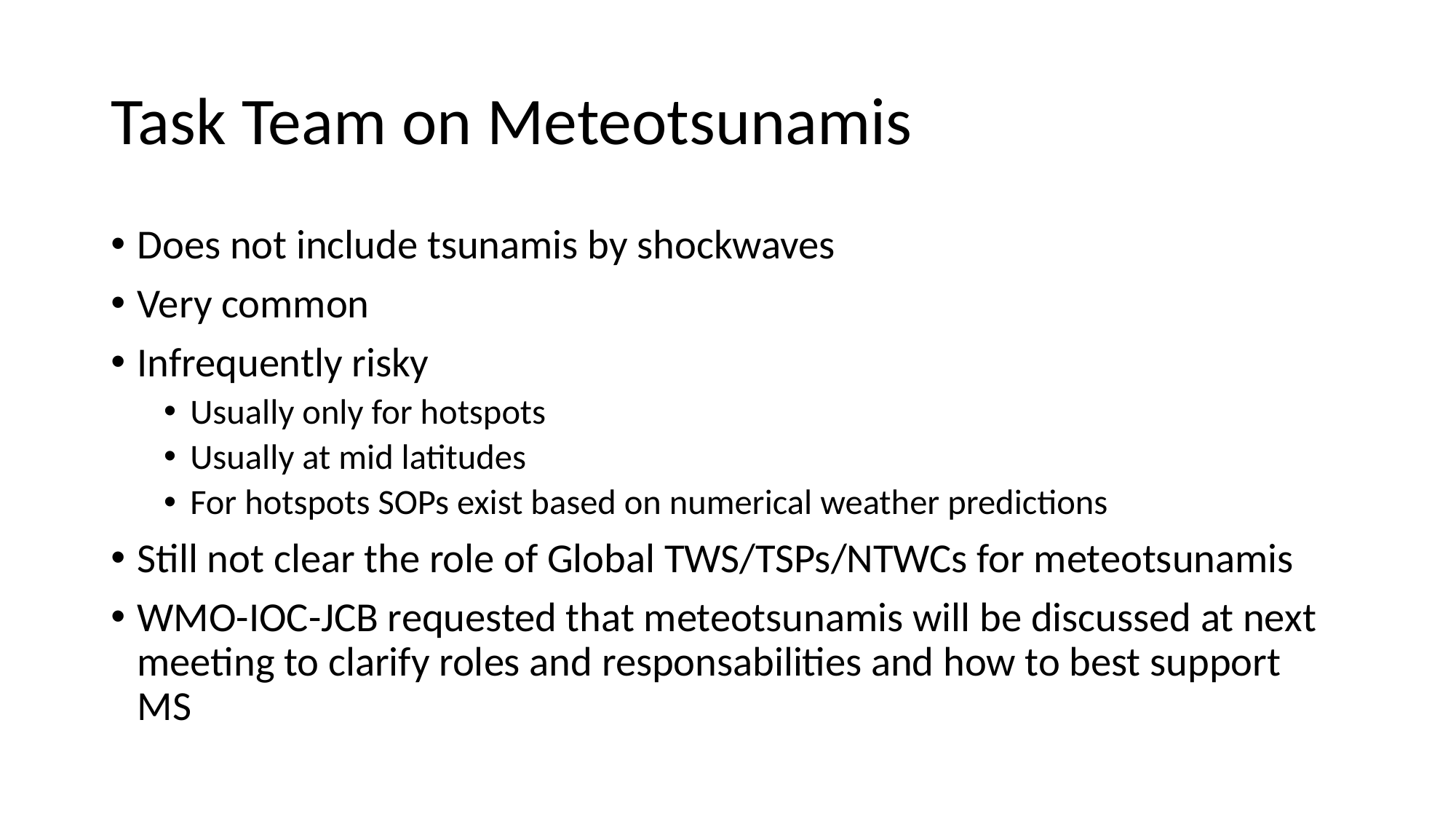

# Task Team on Meteotsunamis
Does not include tsunamis by shockwaves
Very common
Infrequently risky
Usually only for hotspots
Usually at mid latitudes
For hotspots SOPs exist based on numerical weather predictions
Still not clear the role of Global TWS/TSPs/NTWCs for meteotsunamis
WMO-IOC-JCB requested that meteotsunamis will be discussed at next meeting to clarify roles and responsabilities and how to best support MS